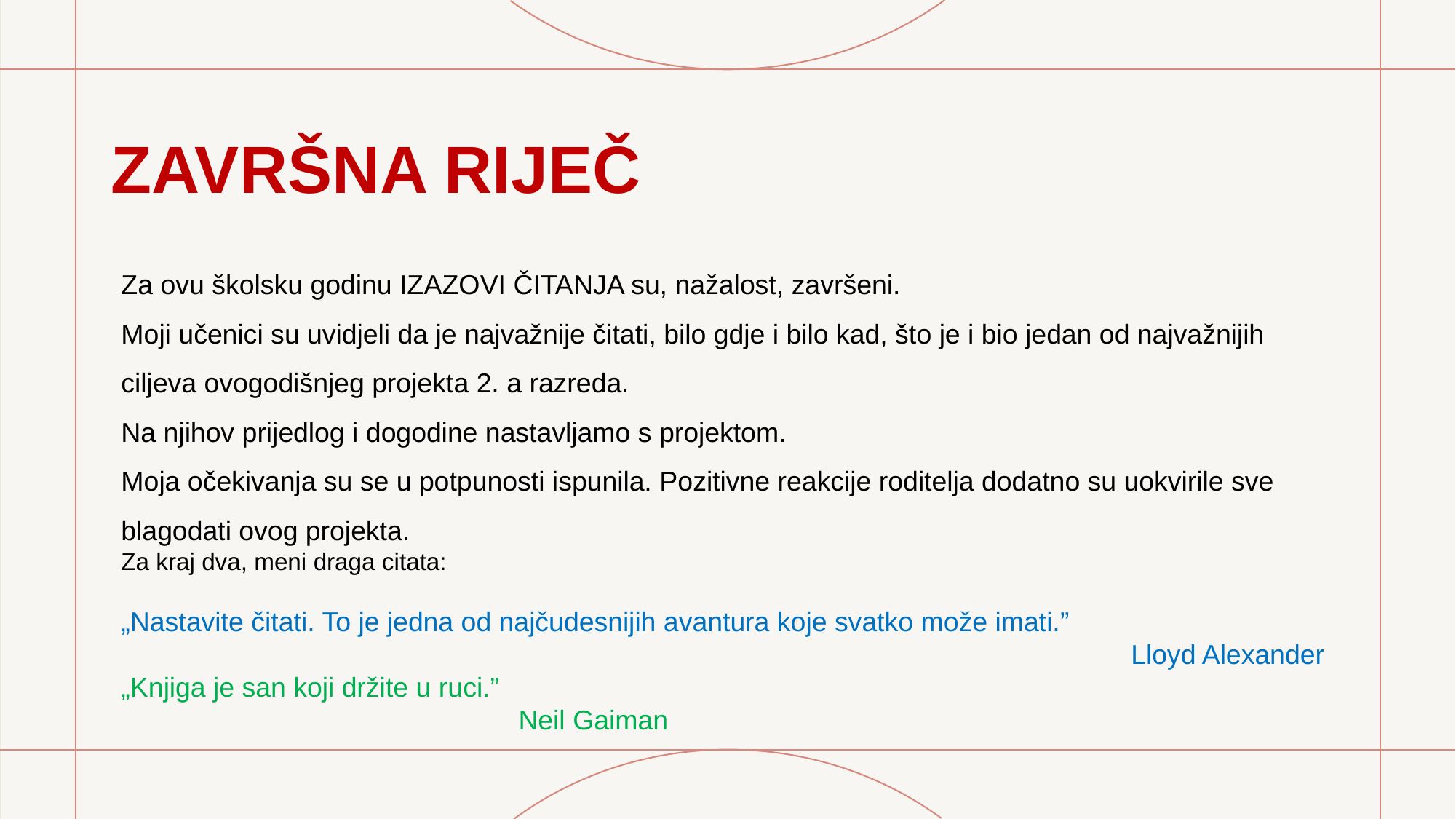

# ZAVRŠNA RIJEČ
Za ovu školsku godinu IZAZOVI ČITANJA su, nažalost, završeni.
Moji učenici su uvidjeli da je najvažnije čitati, bilo gdje i bilo kad, što je i bio jedan od najvažnijih ciljeva ovogodišnjeg projekta 2. a razreda.
Na njihov prijedlog i dogodine nastavljamo s projektom.
Moja očekivanja su se u potpunosti ispunila. Pozitivne reakcije roditelja dodatno su uokvirile sve blagodati ovog projekta.
Za kraj dva, meni draga citata:

„Nastavite čitati. To je jedna od najčudesnijih avantura koje svatko može imati.”
Lloyd Alexander
„Knjiga je san koji držite u ruci.”
                                                    Neil Gaiman